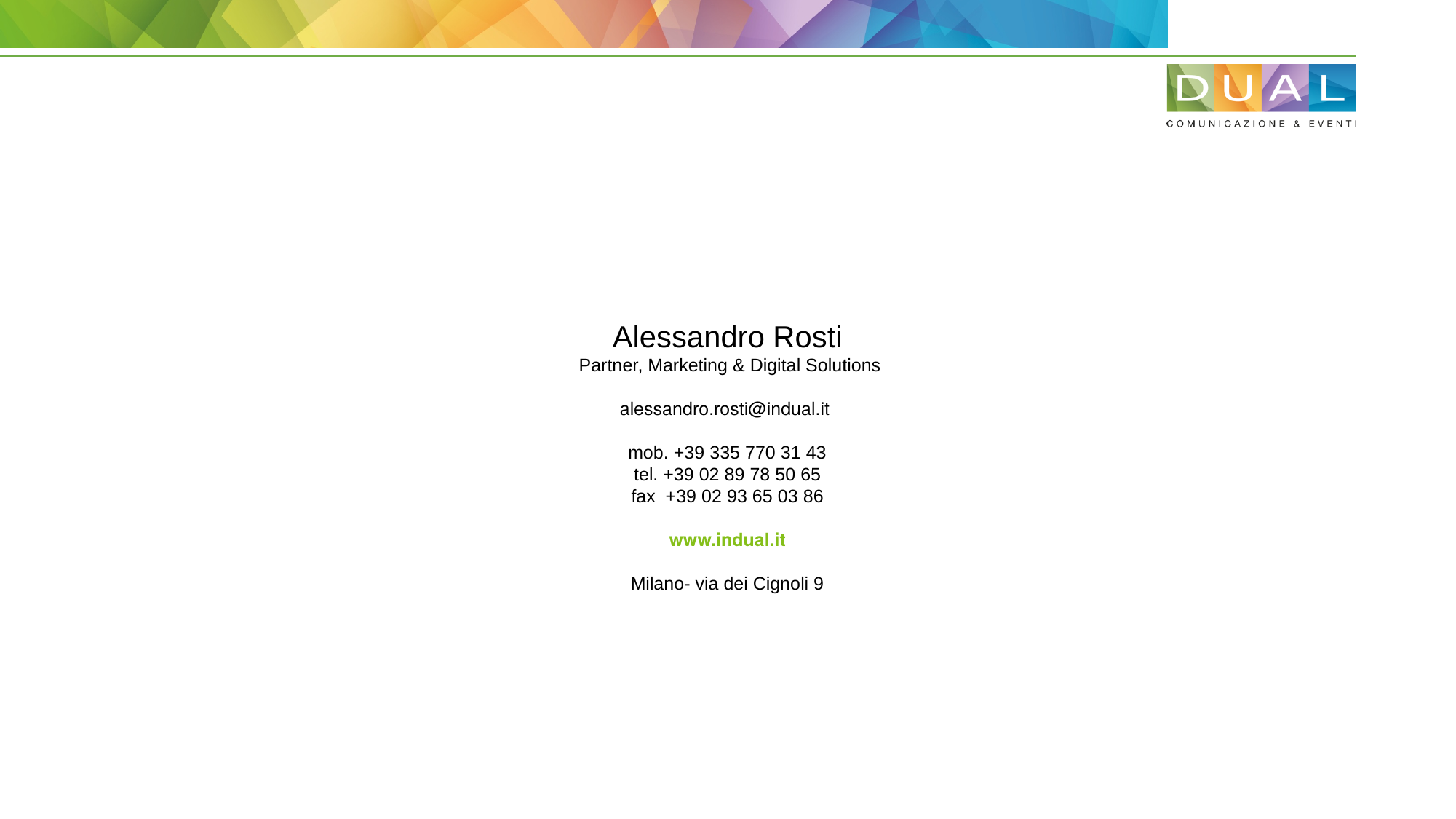

Alessandro Rosti
 Partner, Marketing & Digital Solutions

alessandro.rosti@indual.it

mob. +39 335 770 31 43
tel. +39 02 89 78 50 65
fax  +39 02 93 65 03 86

www.indual.it

Milano- via dei Cignoli 9